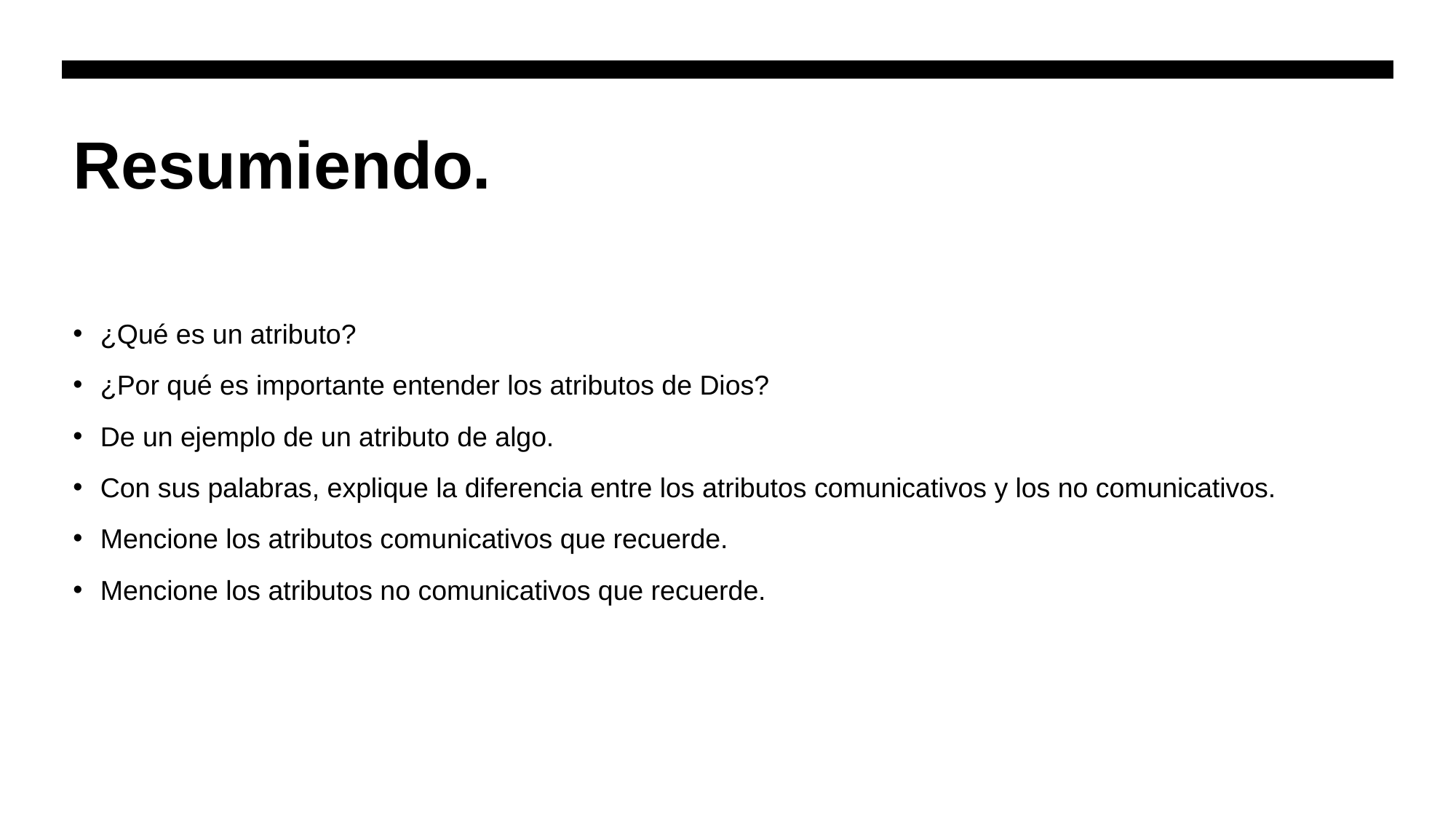

# Resumiendo.
¿Qué es un atributo?
¿Por qué es importante entender los atributos de Dios?
De un ejemplo de un atributo de algo.
Con sus palabras, explique la diferencia entre los atributos comunicativos y los no comunicativos.
Mencione los atributos comunicativos que recuerde.
Mencione los atributos no comunicativos que recuerde.